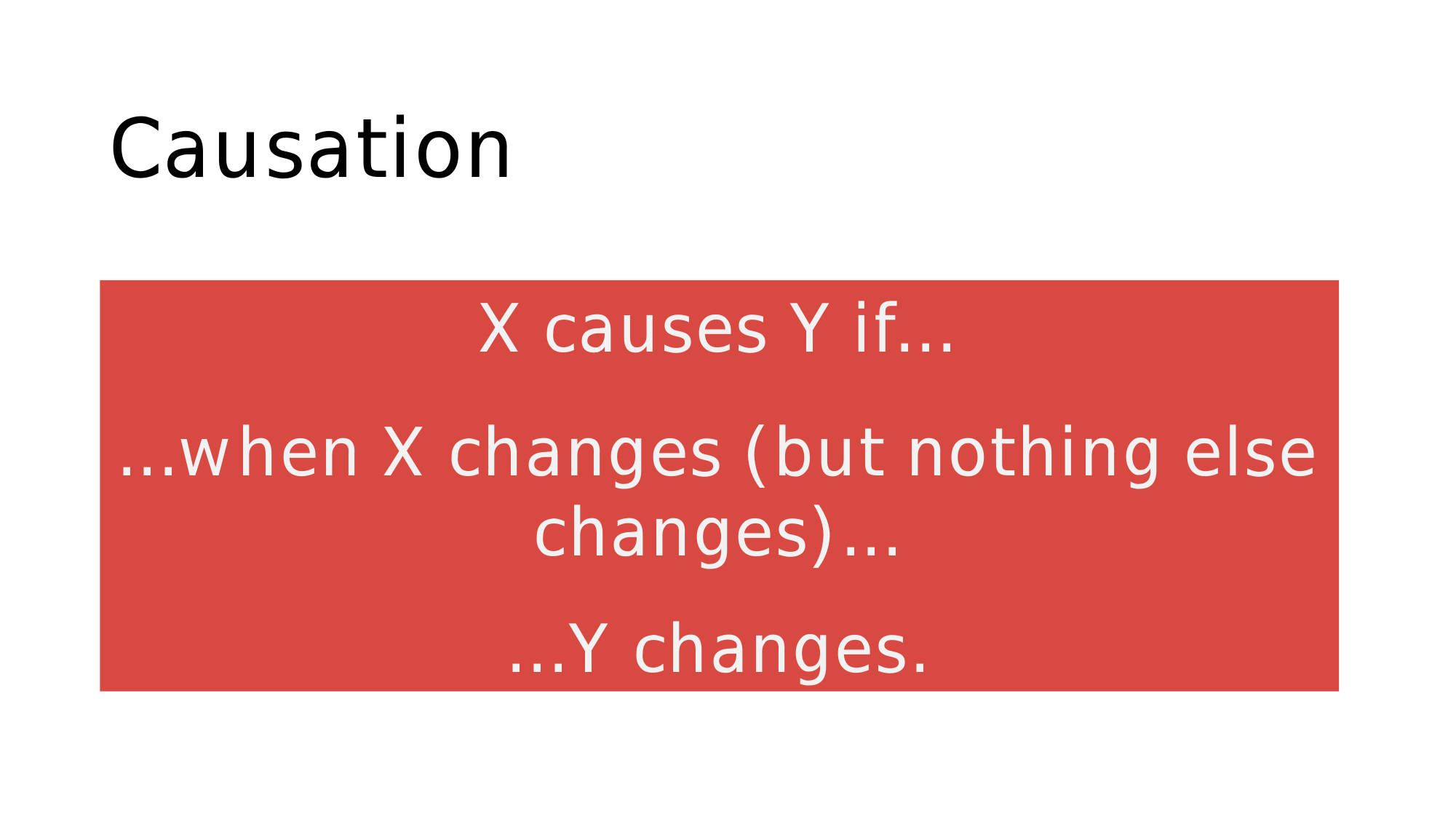

# Causation
X causes Y if...

...when X changes (but nothing else changes)...

...Y changes.